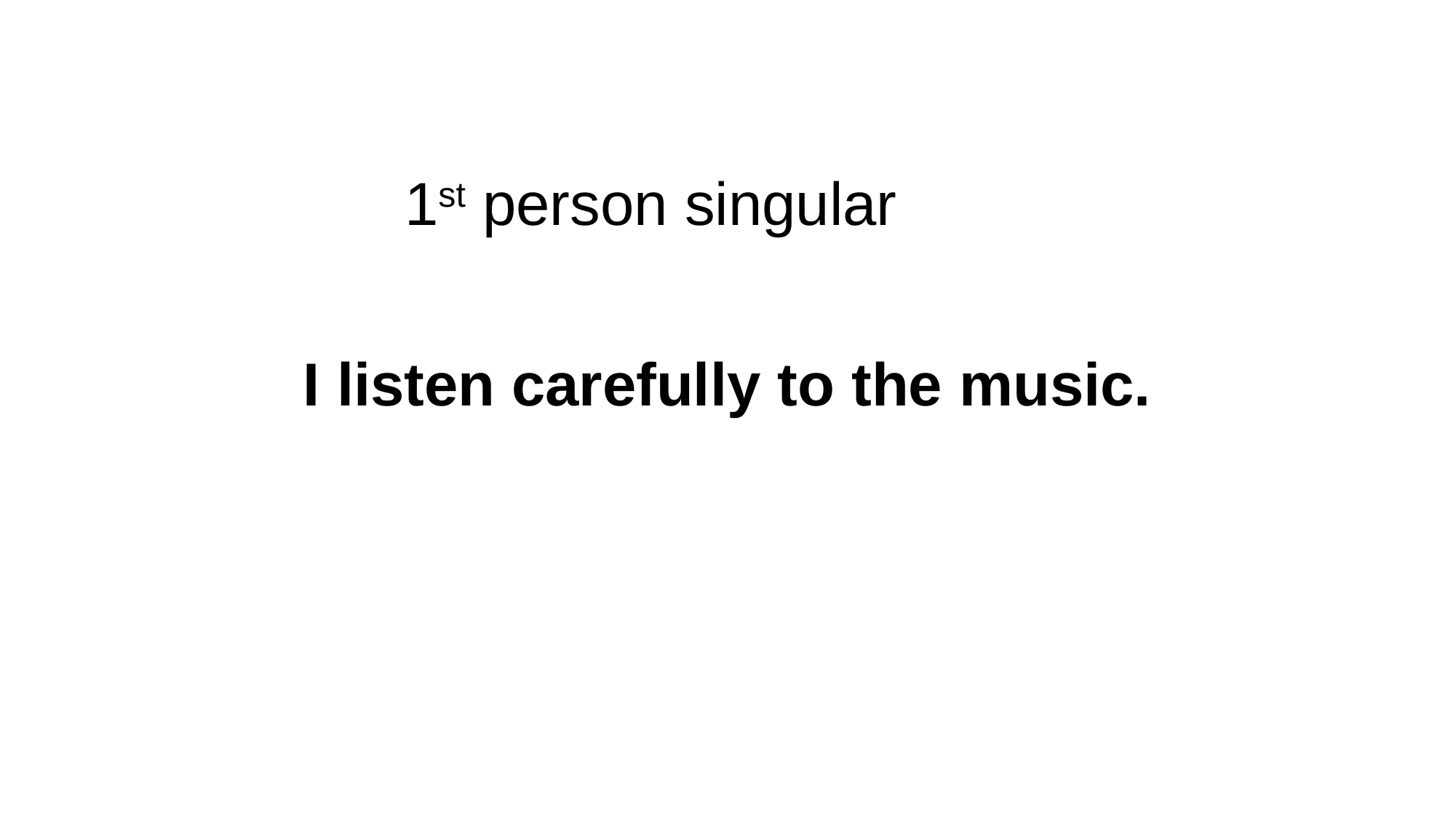

1st person singular
I listen carefully to the music.